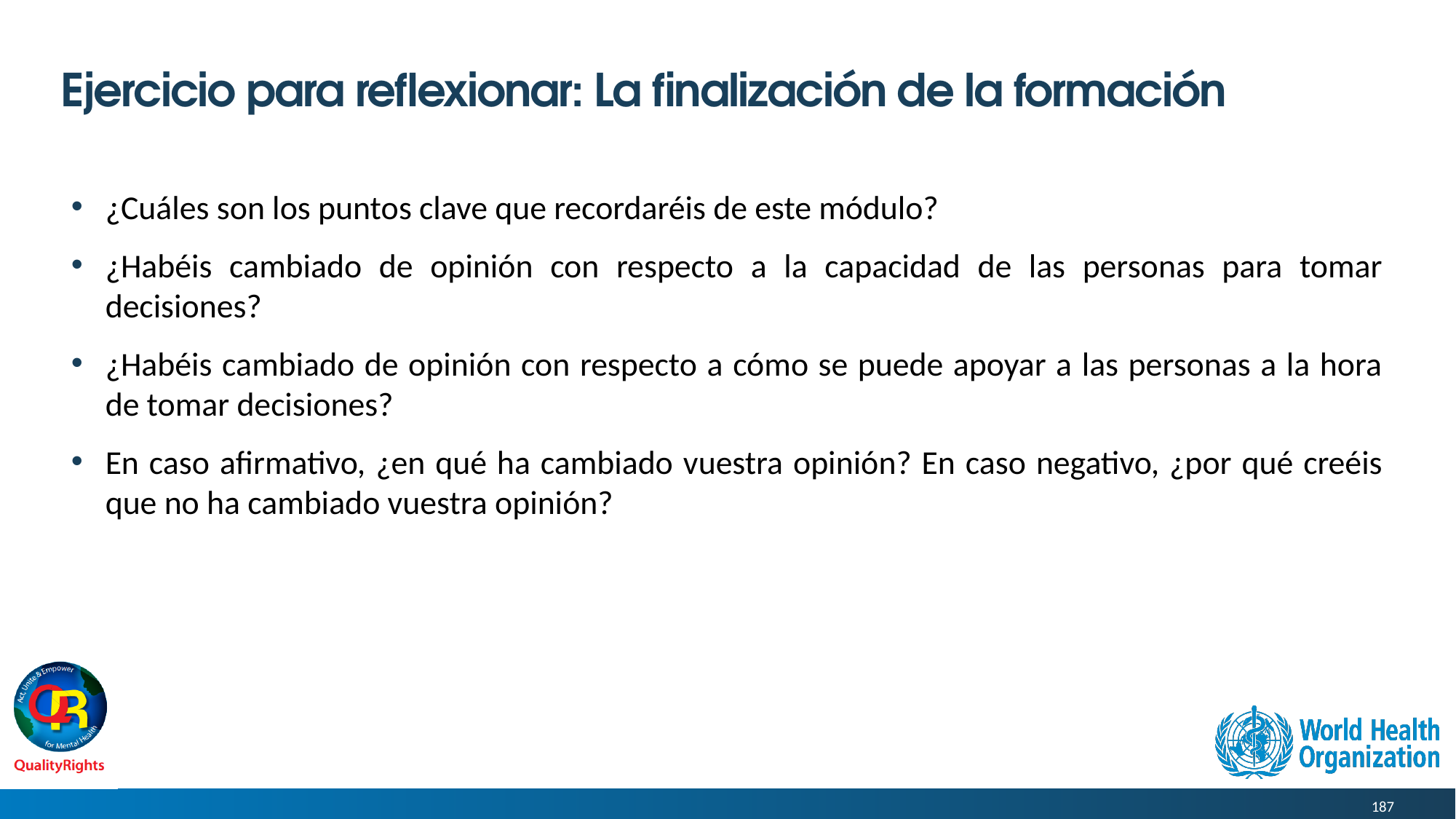

# Ejercicio para reflexionar: La finalización de la formación
¿Cuáles son los puntos clave que recordaréis de este módulo?
¿Habéis cambiado de opinión con respecto a la capacidad de las personas para tomar decisiones?
¿Habéis cambiado de opinión con respecto a cómo se puede apoyar a las personas a la hora de tomar decisiones?
En caso afirmativo, ¿en qué ha cambiado vuestra opinión? En caso negativo, ¿por qué creéis que no ha cambiado vuestra opinión?